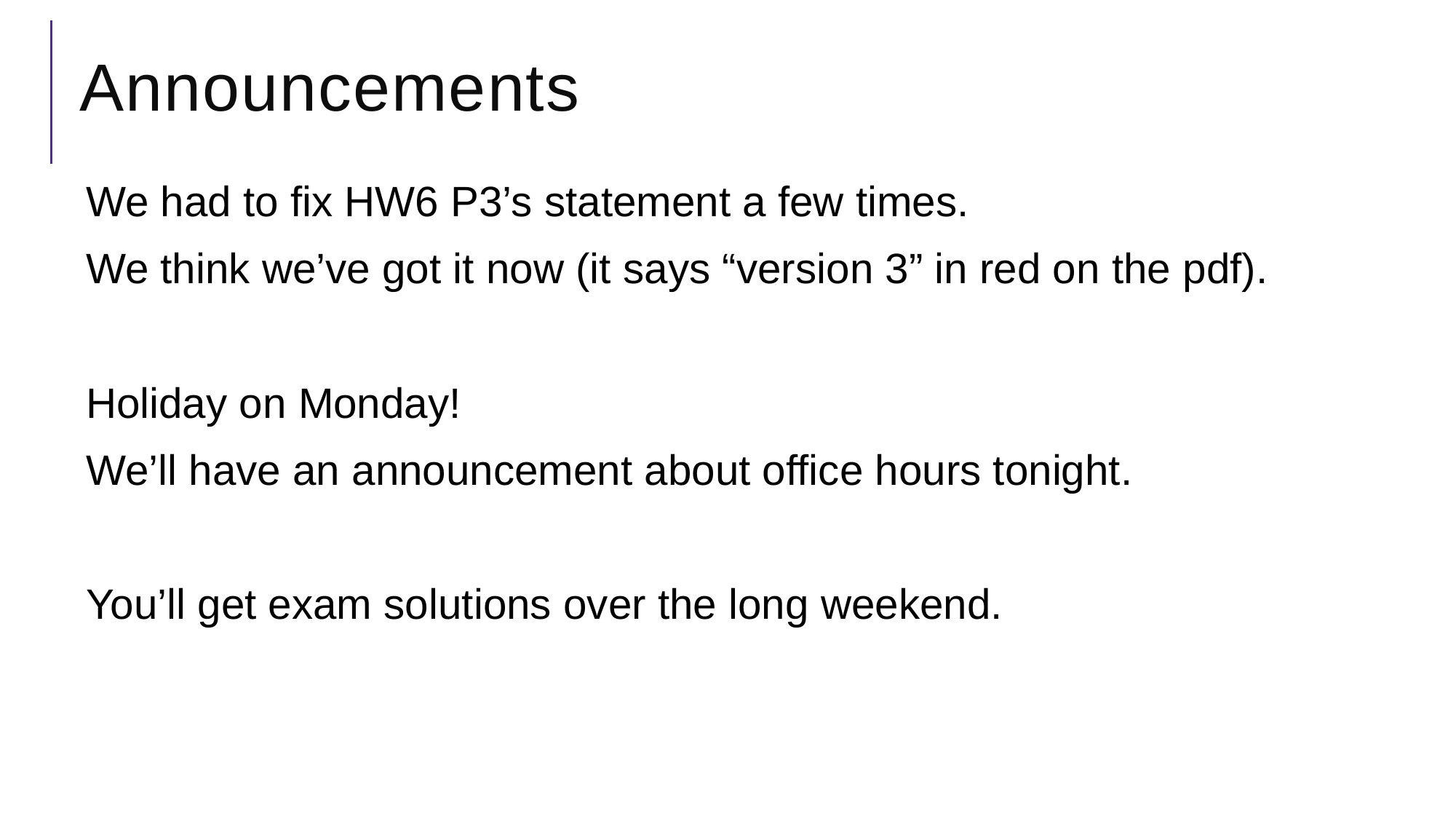

# Announcements
We had to fix HW6 P3’s statement a few times.
We think we’ve got it now (it says “version 3” in red on the pdf).

Holiday on Monday!
We’ll have an announcement about office hours tonight.

You’ll get exam solutions over the long weekend.